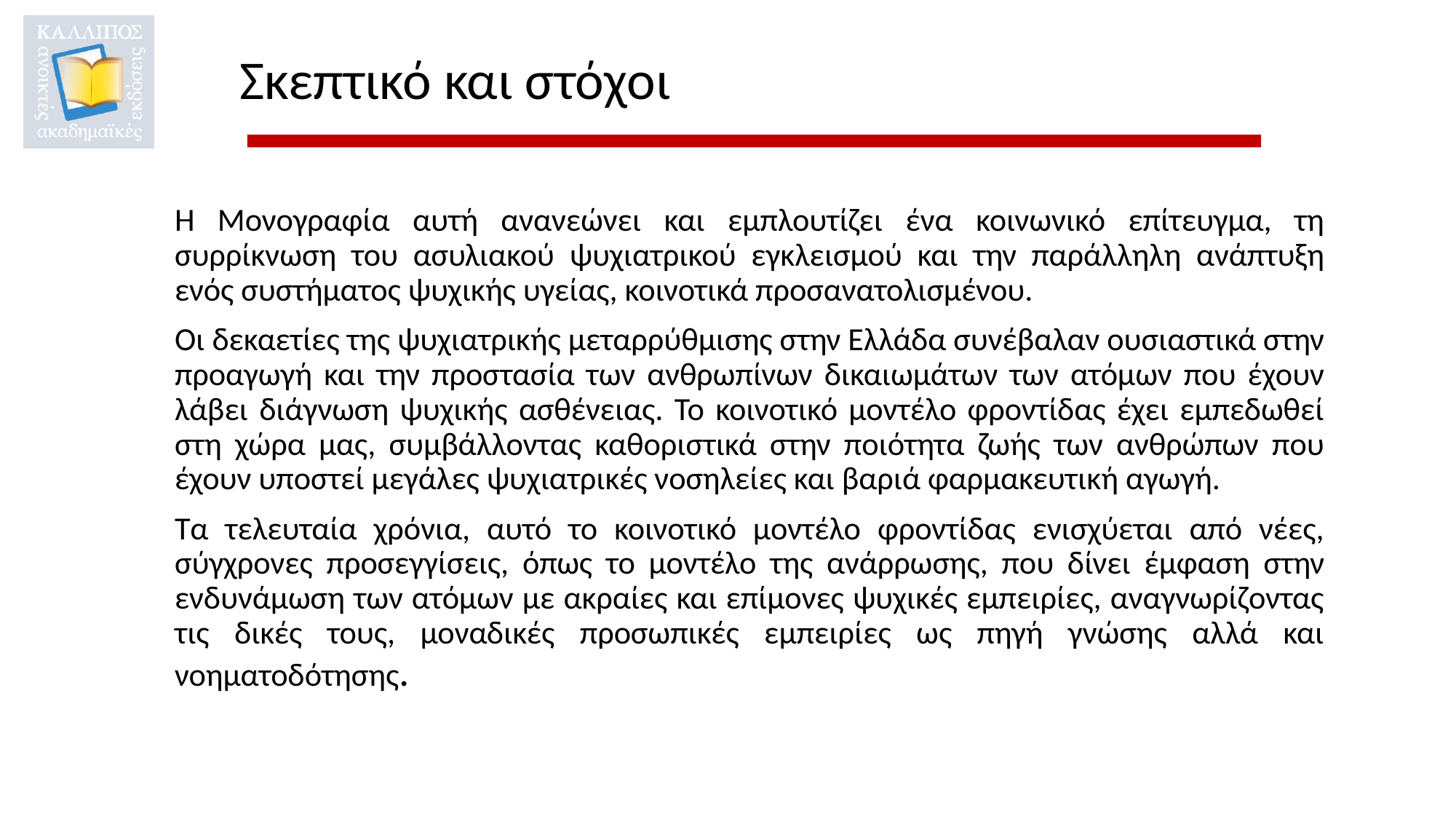

# Σκεπτικό και στόχοι
Η Μονογραφία αυτή ανανεώνει και εμπλουτίζει ένα κοινωνικό επίτευγμα, τη συρρίκνωση του ασυλιακού ψυχιατρικού εγκλεισμού και την παράλληλη ανάπτυξη ενός συστήματος ψυχικής υγείας, κοινοτικά προσανατολισμένου.
Οι δεκαετίες της ψυχιατρικής μεταρρύθμισης στην Ελλάδα συνέβαλαν ουσιαστικά στην προαγωγή και την προστασία των ανθρωπίνων δικαιωμάτων των ατόμων που έχουν λάβει διάγνωση ψυχικής ασθένειας. Το κοινοτικό μοντέλο φροντίδας έχει εμπεδωθεί στη χώρα μας, συμβάλλοντας καθοριστικά στην ποιότητα ζωής των ανθρώπων που έχουν υποστεί μεγάλες ψυχιατρικές νοσηλείες και βαριά φαρμακευτική αγωγή.
Τα τελευταία χρόνια, αυτό το κοινοτικό μοντέλο φροντίδας ενισχύεται από νέες, σύγχρονες προσεγγίσεις, όπως το μοντέλο της ανάρρωσης, που δίνει έμφαση στην ενδυνάμωση των ατόμων με ακραίες και επίμονες ψυχικές εμπειρίες, αναγνωρίζοντας τις δικές τους, μοναδικές προσωπικές εμπειρίες ως πηγή γνώσης αλλά και νοηματοδότησης.